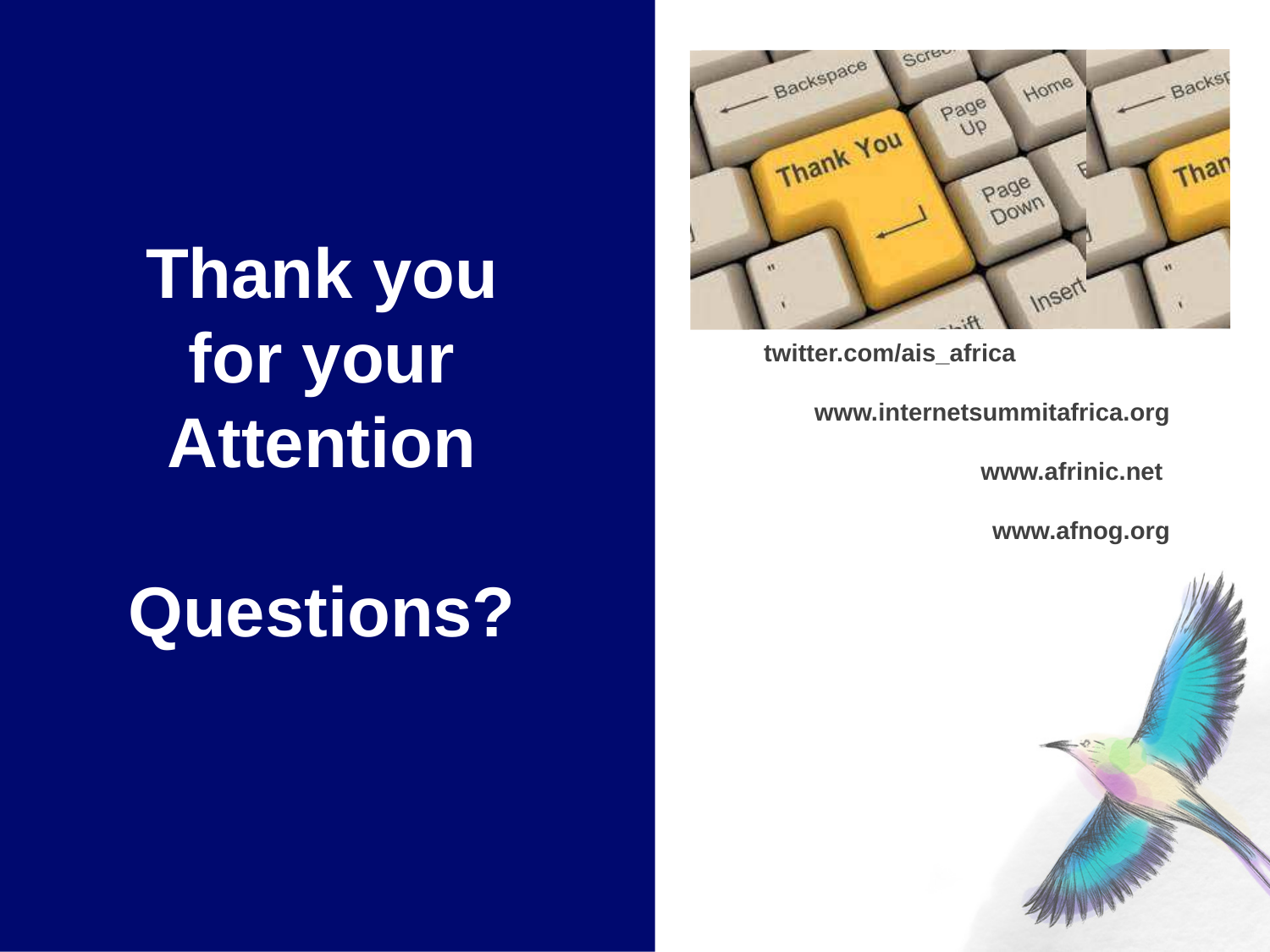

Thank you for your Attention

Questions?
twitter.com/ais_africa
www.internetsummitafrica.org
 www.afrinic.net
www.afnog.org